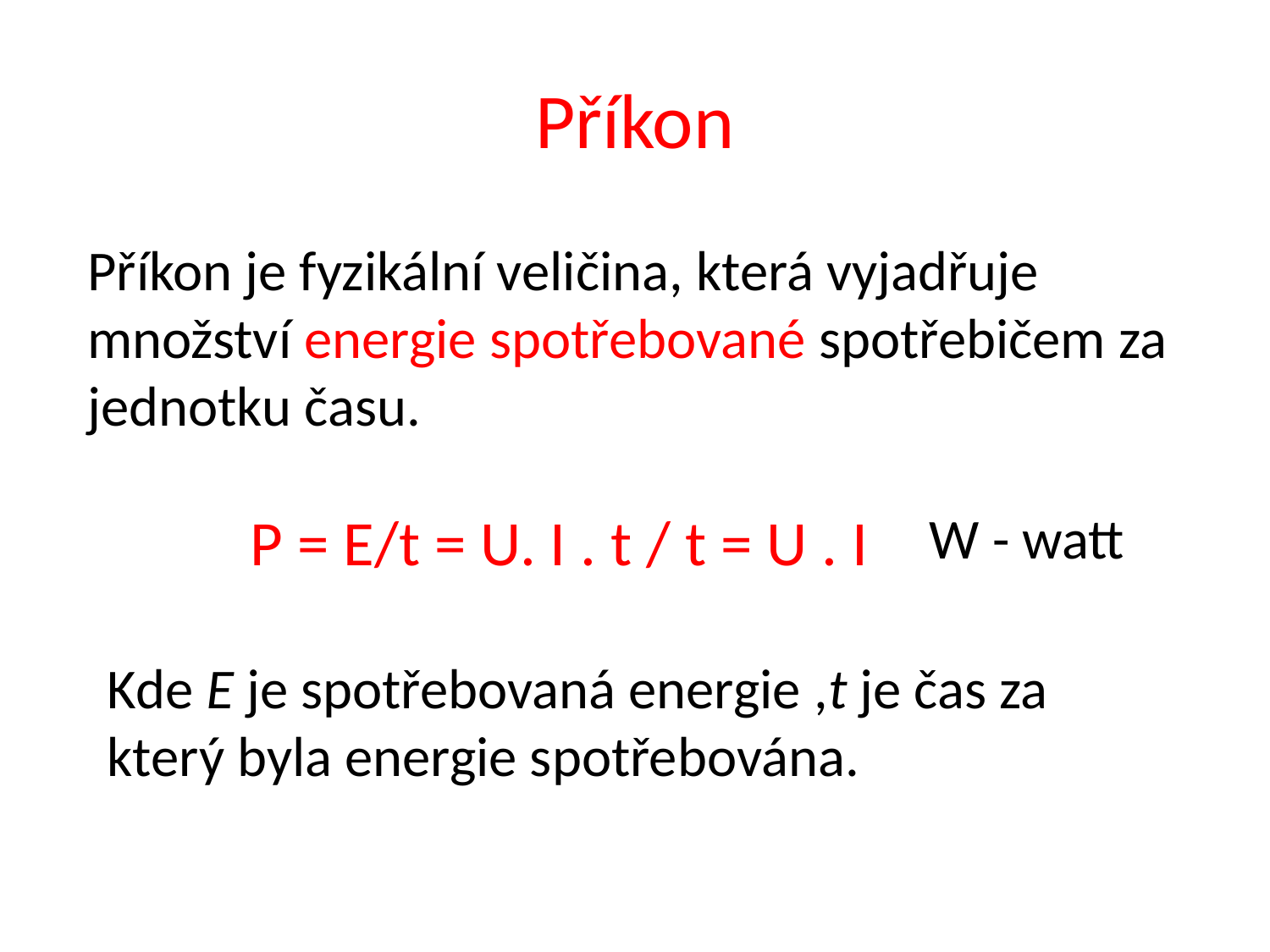

# Příkon
Příkon je fyzikální veličina, která vyjadřuje množství energie spotřebované spotřebičem za jednotku času.
W - watt
P = E/t = U. I . t / t = U . I
Kde E je spotřebovaná energie ,t je čas za který byla energie spotřebována.